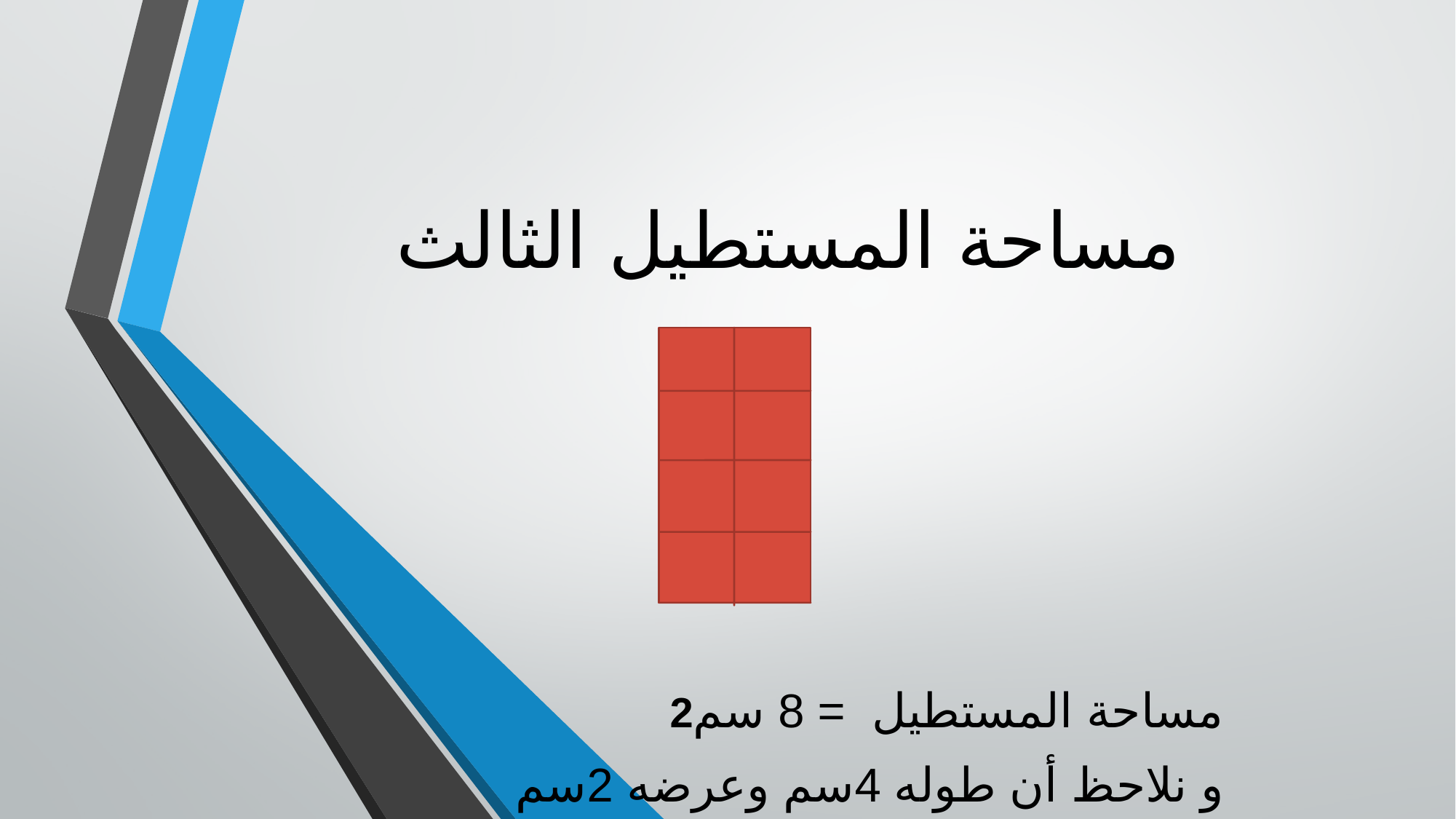

# مساحة المستطيل الثالث

مساحة المستطيل  = 8 سم2
و نلاحظ أن طوله 4سم وعرضه 2سم